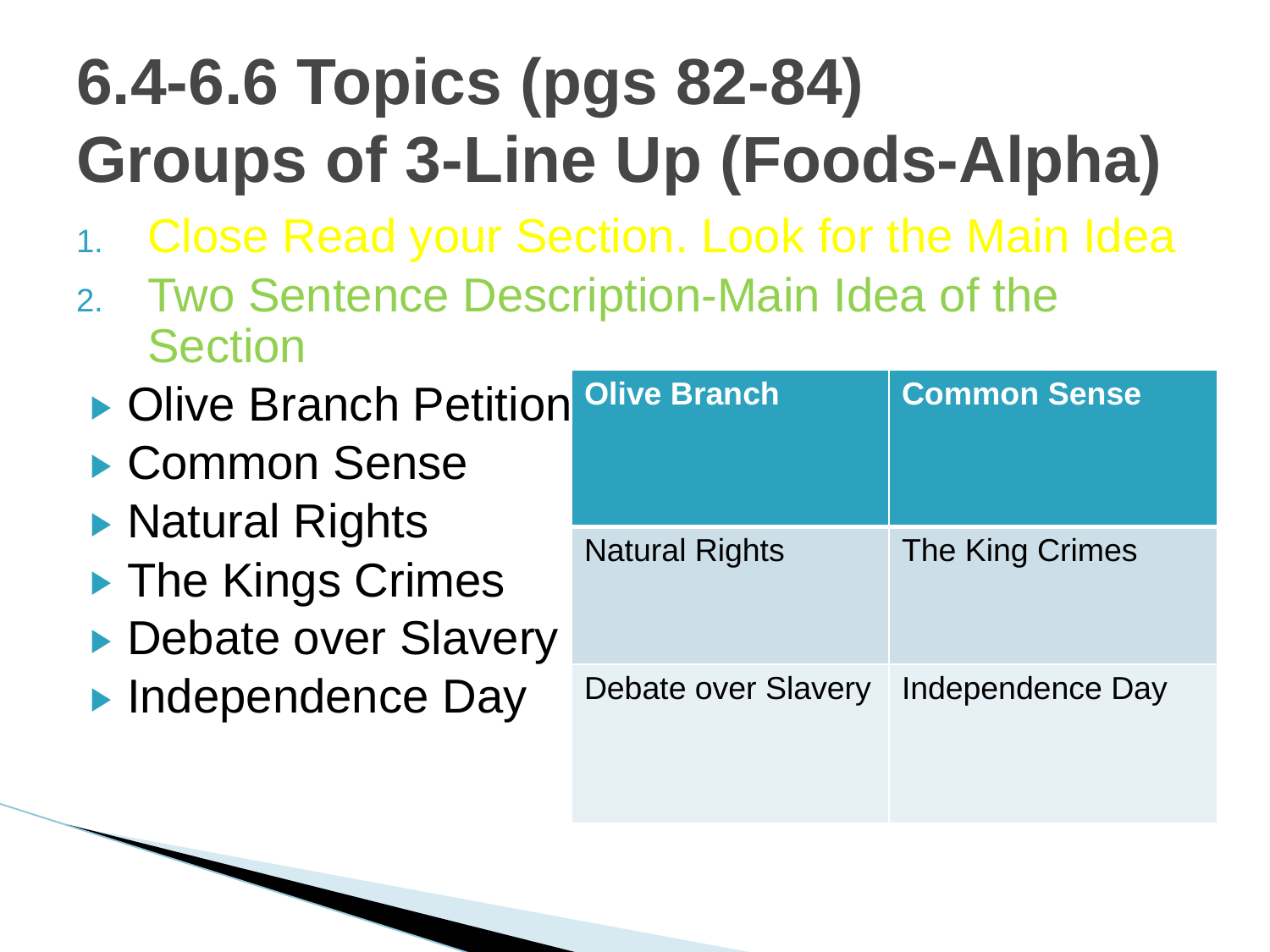

# 6.4-6.6 Topics (pgs 82-84) Groups of 3-Line Up (Foods-Alpha)
Close Read your Section. Look for the Main Idea
Two Sentence Description-Main Idea of the Section
Olive Branch Petition
Common Sense
Natural Rights
The Kings Crimes
Debate over Slavery
Independence Day
| Olive Branch | Common Sense |
| --- | --- |
| Natural Rights | The King Crimes |
| Debate over Slavery | Independence Day |